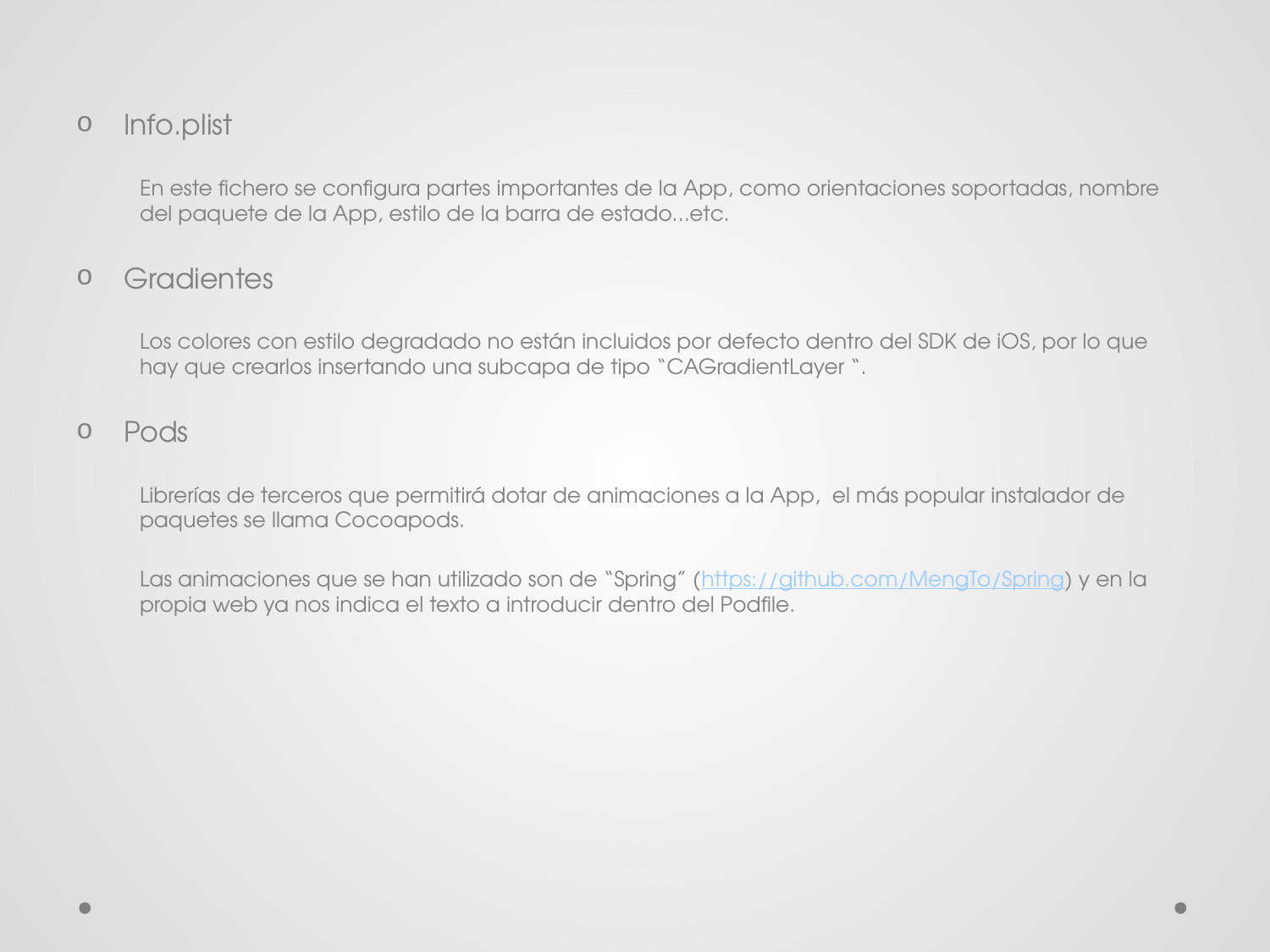

Info.plist

En este fichero se configura partes importantes de la App, como orientaciones soportadas, nombre del paquete de la App, estilo de la barra de estado…etc.

Gradientes

Los colores con estilo degradado no están incluidos por defecto dentro del SDK de iOS, por lo que hay que crearlos insertando una subcapa de tipo “CAGradientLayer “.

Pods

Librerías de terceros que permitirá dotar de animaciones a la App,  el más popular instalador de paquetes se llama Cocoapods.

Las animaciones que se han utilizado son de “Spring” (https://github.com/MengTo/Spring) y en la propia web ya nos indica el texto a introducir dentro del Podfile.